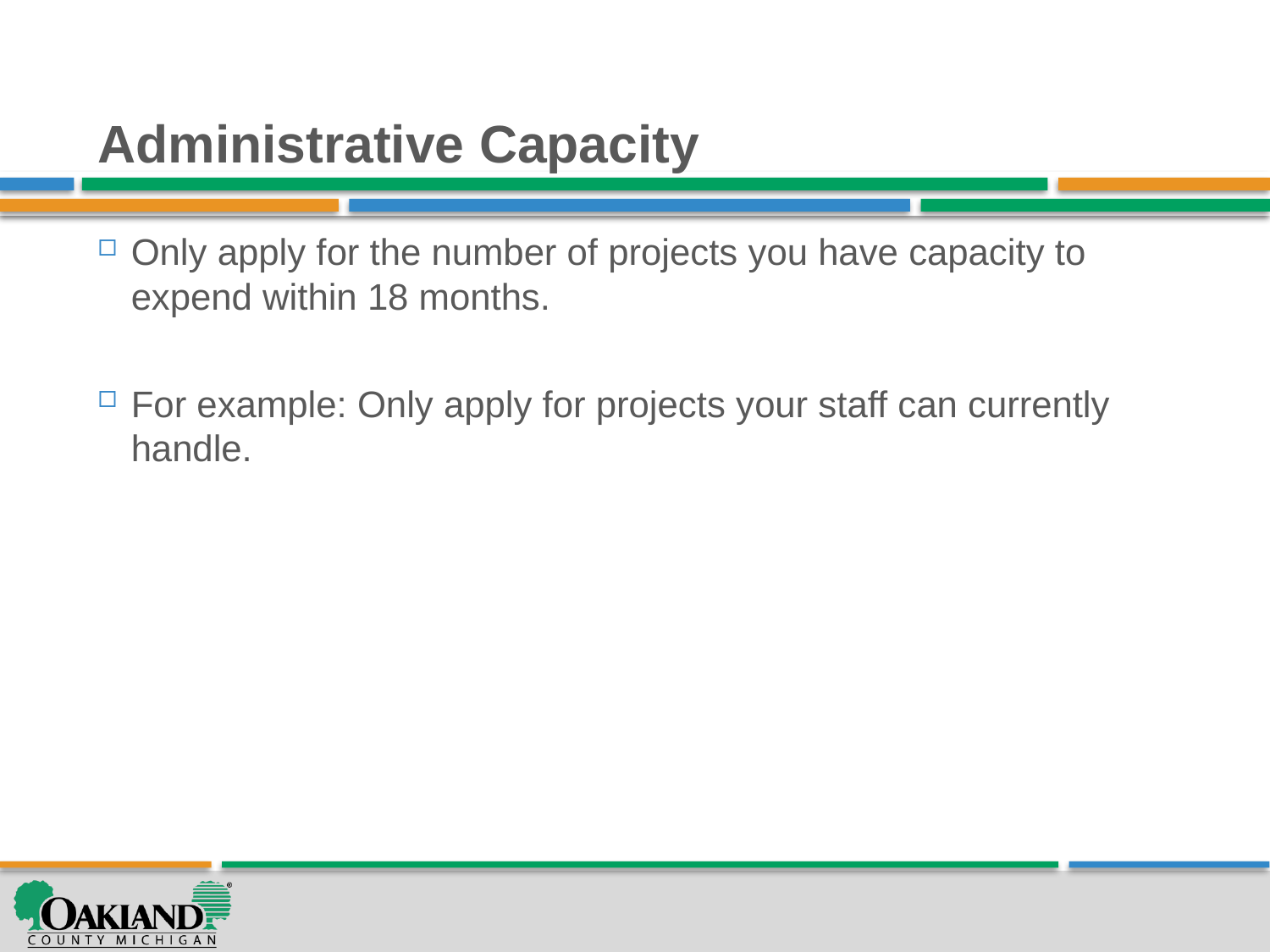

# Administrative Capacity
Only apply for the number of projects you have capacity to expend within 18 months.

For example: Only apply for projects your staff can currently handle.